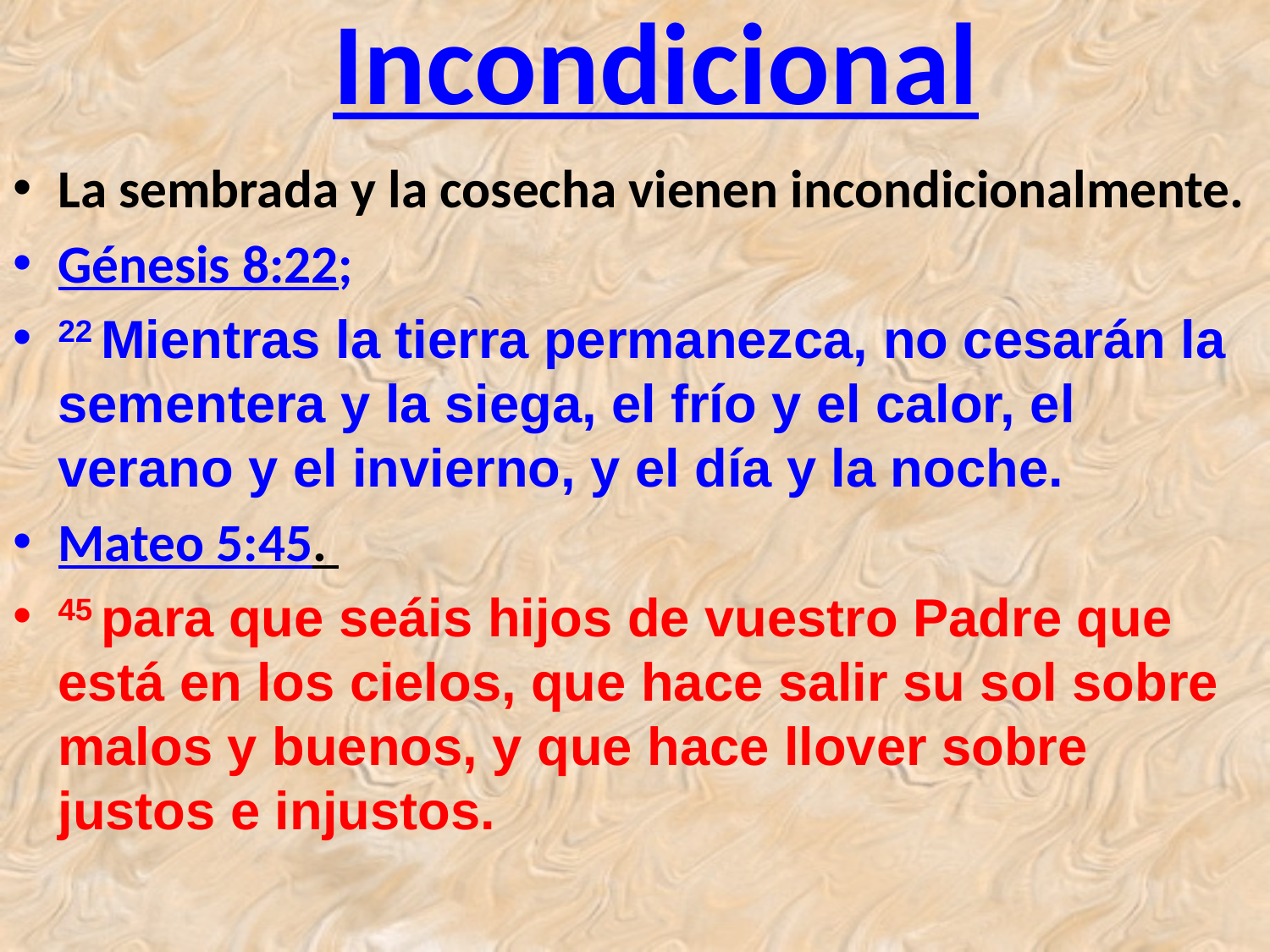

# Incondicional
La sembrada y la cosecha vienen incondicionalmente.
Génesis 8:22;
22 Mientras la tierra permanezca, no cesarán la sementera y la siega, el frío y el calor, el verano y el invierno, y el día y la noche.
Mateo 5:45.
45 para que seáis hijos de vuestro Padre que está en los cielos, que hace salir su sol sobre malos y buenos, y que hace llover sobre justos e injustos.